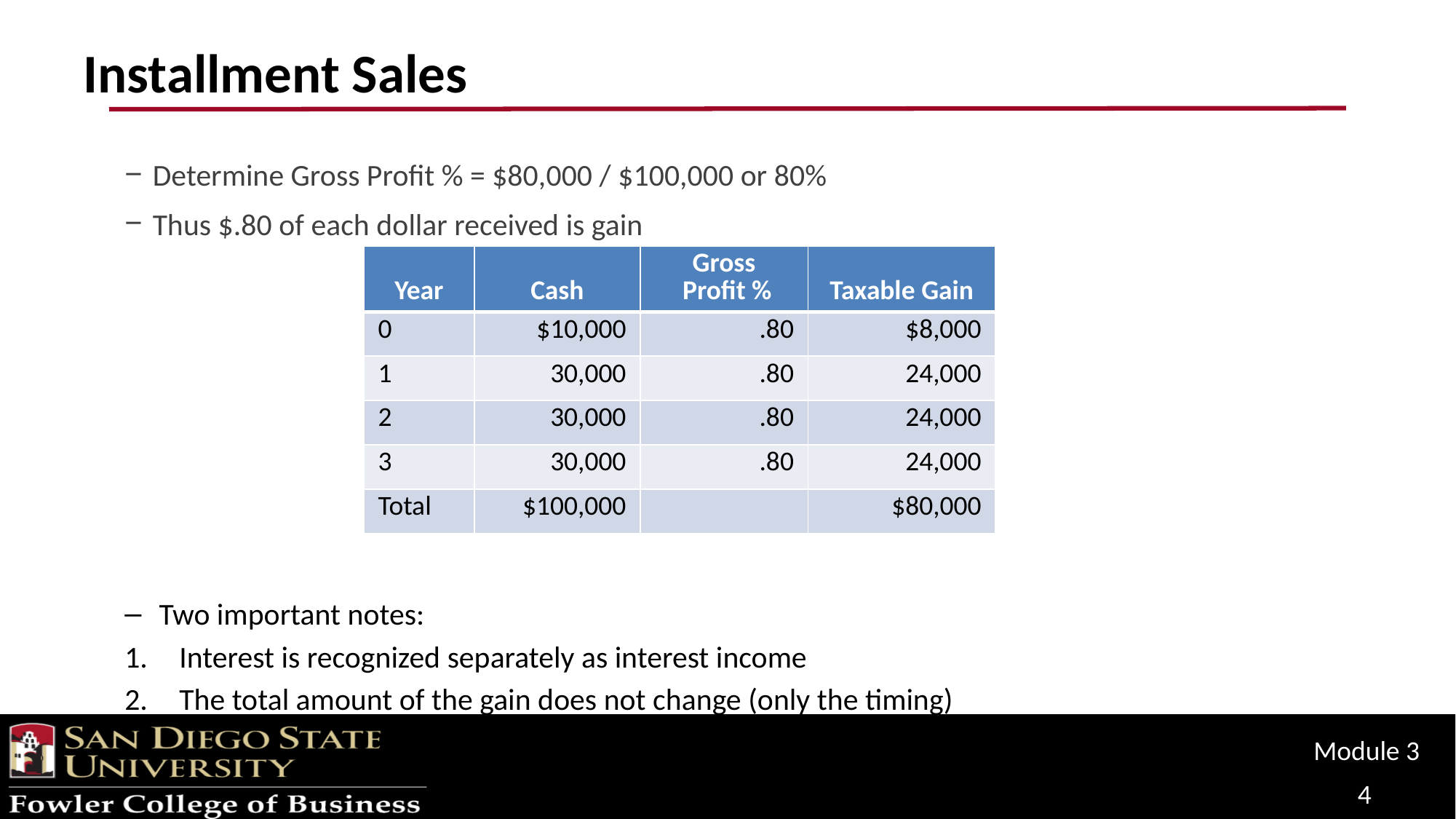

# Installment Sales
Determine Gross Profit % = $80,000 / $100,000 or 80%
Thus $.80 of each dollar received is gain

Two important notes:
Interest is recognized separately as interest income
The total amount of the gain does not change (only the timing)

| Year | Cash | Gross Profit % | Taxable Gain |
| --- | --- | --- | --- |
| 0 | $10,000 | .80 | $8,000 |
| 1 | 30,000 | .80 | 24,000 |
| 2 | 30,000 | .80 | 24,000 |
| 3 | 30,000 | .80 | 24,000 |
| Total | $100,000 |  | $80,000 |
Module 3
4